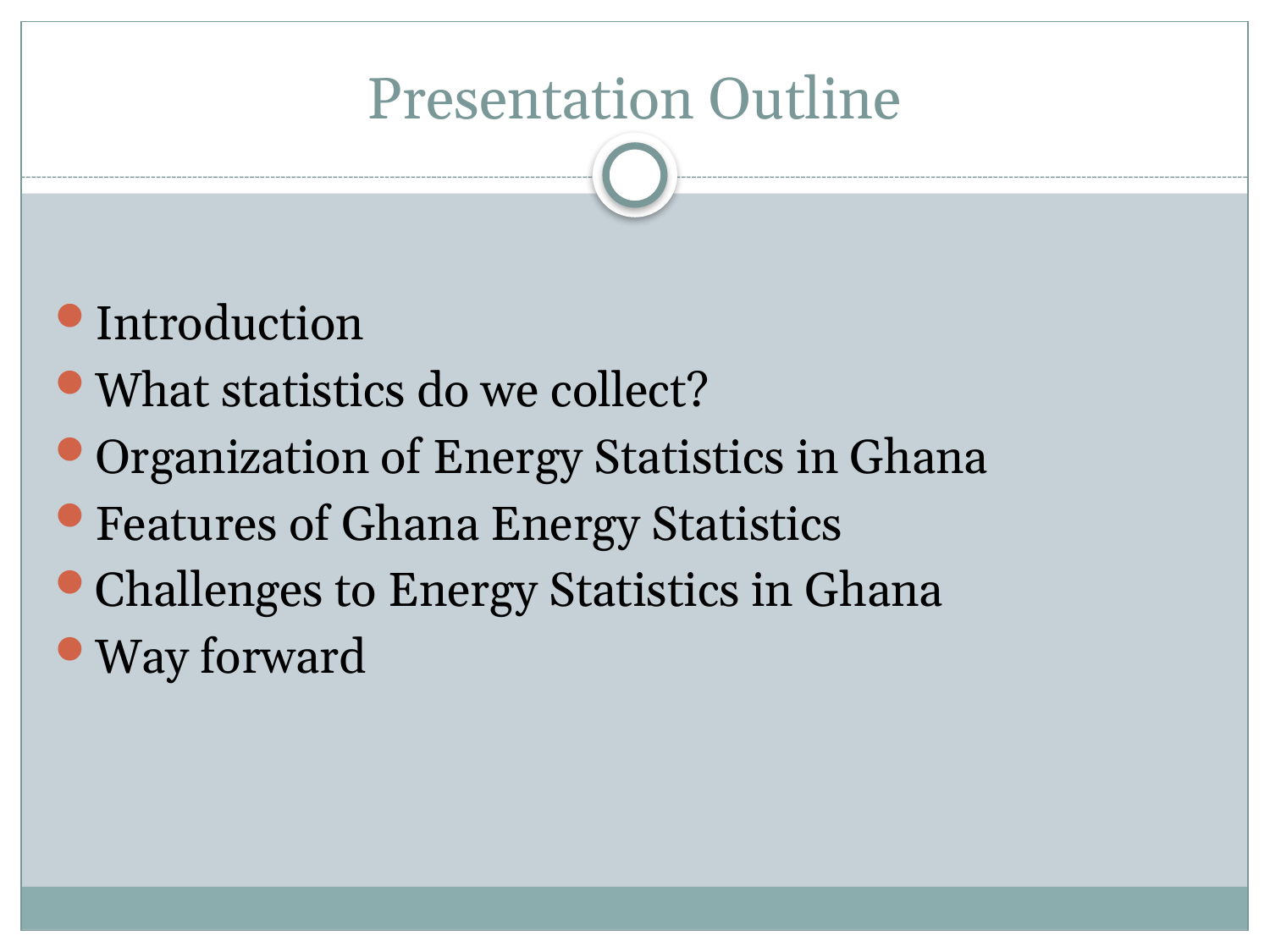

# Presentation Outline
Introduction
What statistics do we collect?
Organization of Energy Statistics in Ghana
Features of Ghana Energy Statistics
Challenges to Energy Statistics in Ghana
Way forward